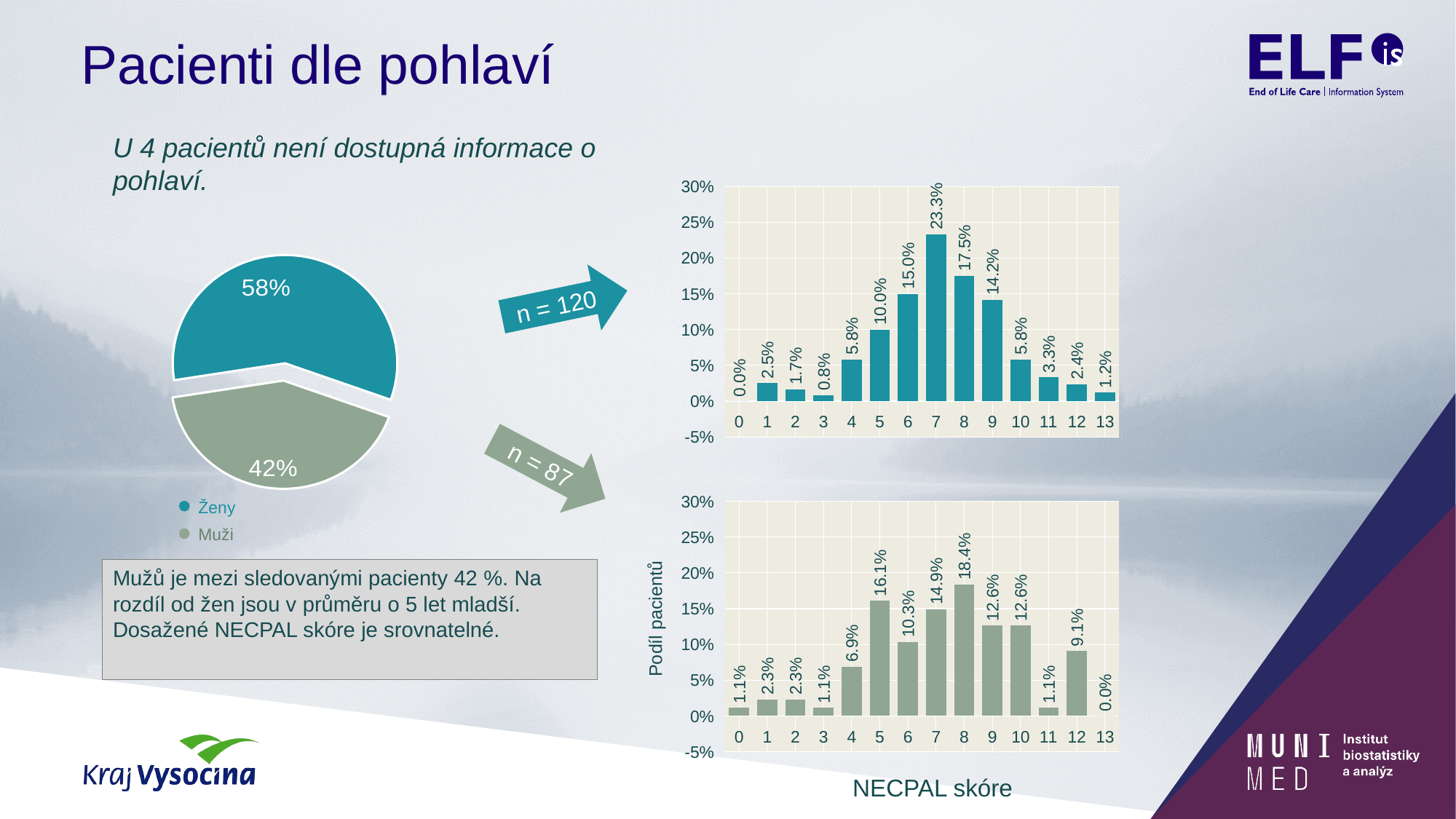

# Pacienti dle pohlaví
U 4 pacientů není dostupná informace o pohlaví.

### Chart

| Category | Řada 1 |
|---|---|
| 0 | 0.0 |
| 1 | 0.025 |
| 2 | 0.016666666666666666 |
| 3 | 0.008333333333333333 |
| 4 | 0.05833333333333333 |
| 5 | 0.1 |
| 6 | 0.15 |
| 7 | 0.2333333333333333 |
| 8 | 0.175 |
| 9 | 0.14166666666666666 |
| 10 | 0.05833333333333333 |
| 11 | 0.03333333333333333 |
| 12 | 0.023696682464454978 |
| 13 | 0.011976047904191617 |

### Chart

| Category | Prodej |
|---|---|
| f | 120.0 |
| m | 87.0 |
n = 120
n = 87

### Chart

| Category | Řada 1 |
|---|---|
| 0 | 0.011494252873563218 |
| 1 | 0.022988505747126436 |
| 2 | 0.022988505747126436 |
| 3 | 0.011494252873563218 |
| 4 | 0.06896551724137931 |
| 5 | 0.16091954022988506 |
| 6 | 0.10344827586206896 |
| 7 | 0.14942528735632185 |
| 8 | 0.1839080459770115 |
| 9 | 0.12643678160919541 |
| 10 | 0.12643678160919541 |
| 11 | 0.011494252873563218 |
| 12 | 0.09090909090909091 |
| 13 | 0.0 |
Ženy
Podíl pacientů

Muži

Mužů je mezi sledovanými pacienty 42 %. Na rozdíl od žen jsou v průměru o 5 let mladší. Dosažené NECPAL skóre je srovnatelné.

NECPAL skóre